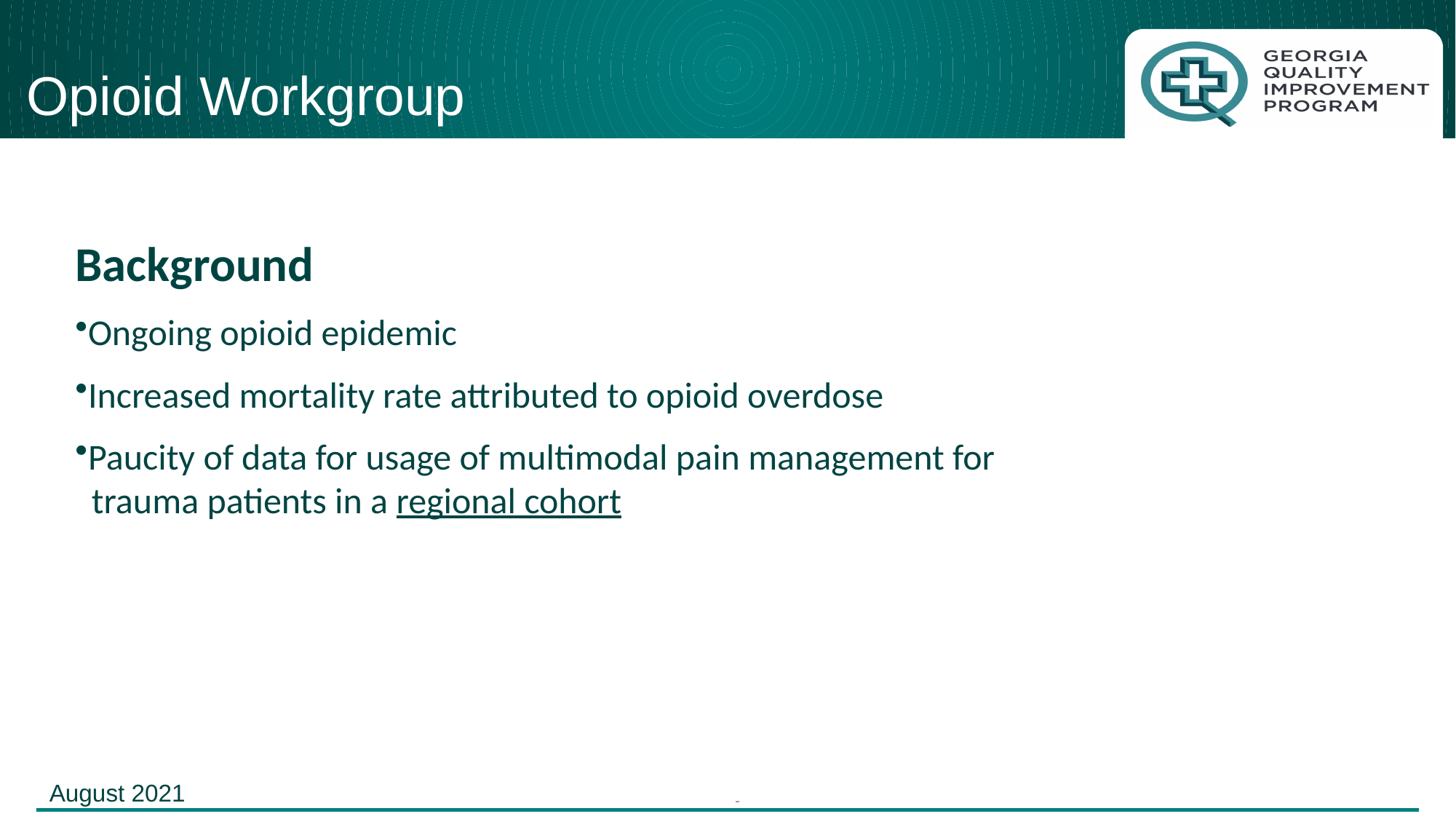

# Opioid Workgroup
Background
Ongoing opioid epidemic
Increased mortality rate attributed to opioid overdose
Paucity of data for usage of multimodal pain management for
  trauma patients in a regional cohort

August 2021